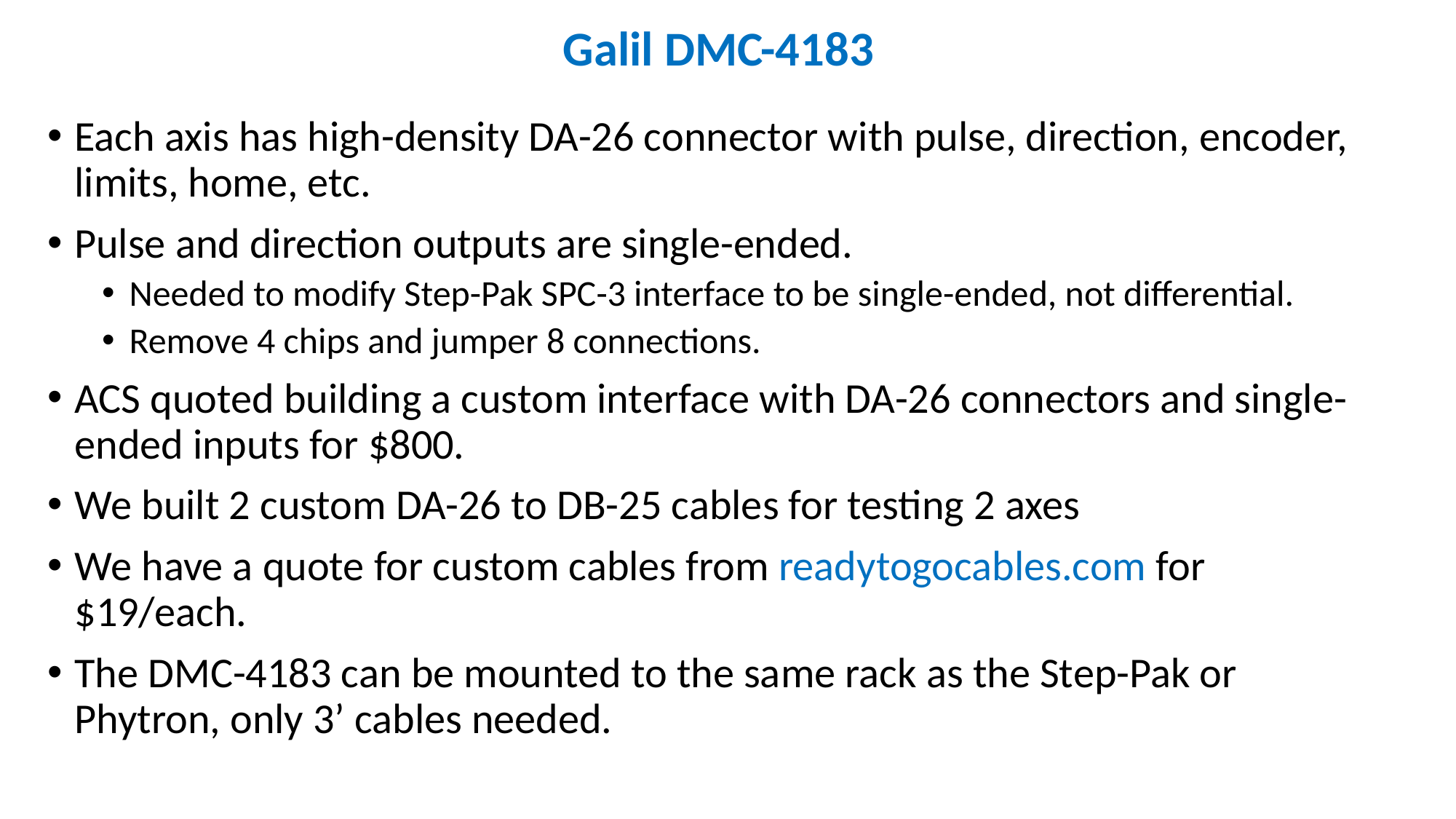

# Galil DMC-4183
Each axis has high-density DA-26 connector with pulse, direction, encoder, limits, home, etc.
Pulse and direction outputs are single-ended.
Needed to modify Step-Pak SPC-3 interface to be single-ended, not differential.
Remove 4 chips and jumper 8 connections.
ACS quoted building a custom interface with DA-26 connectors and single-ended inputs for $800.
We built 2 custom DA-26 to DB-25 cables for testing 2 axes
We have a quote for custom cables from readytogocables.com for $19/each.
The DMC-4183 can be mounted to the same rack as the Step-Pak or Phytron, only 3’ cables needed.